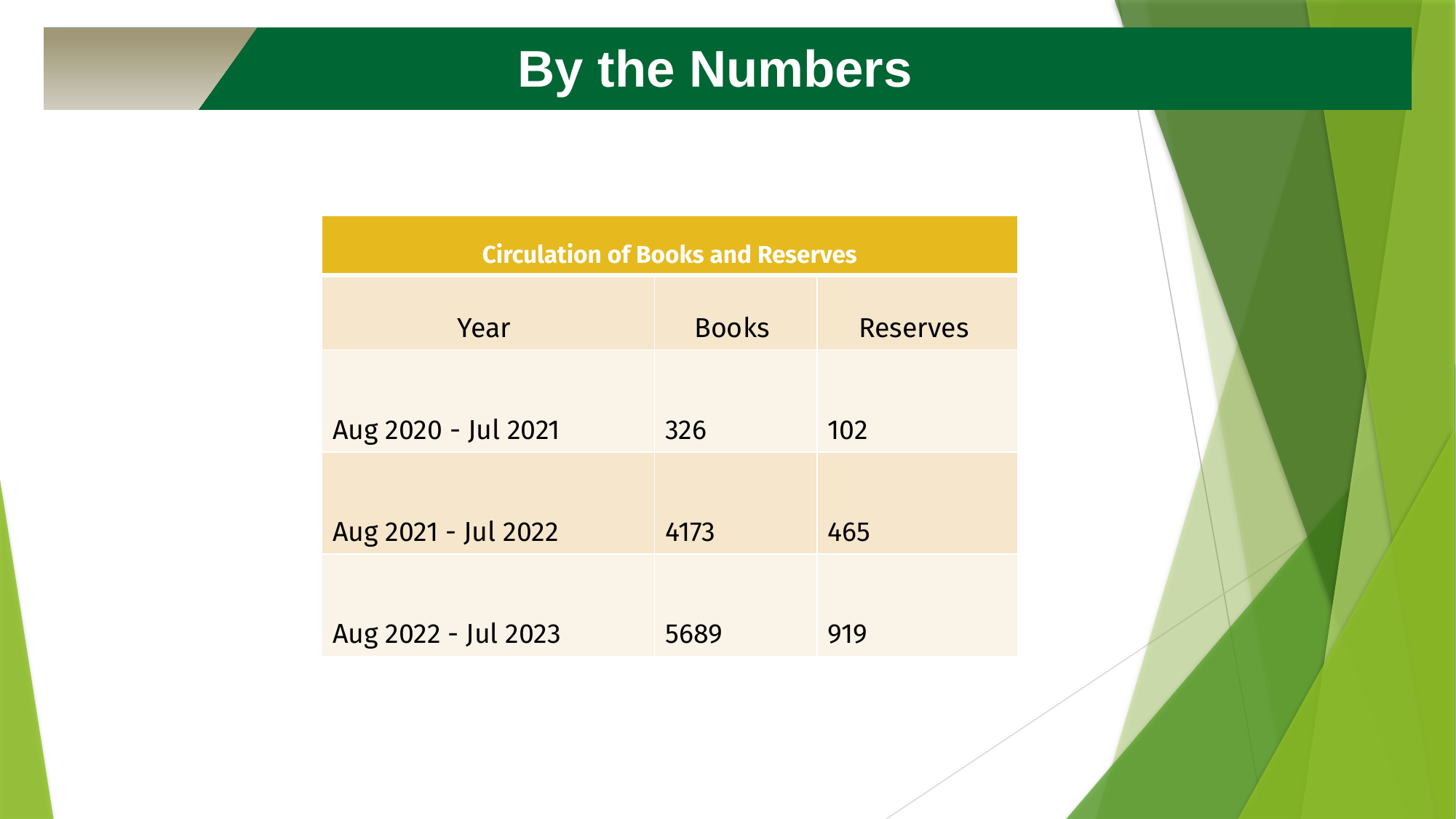

By the Numbers
| Circulation of Books and Reserves |  |  |
| --- | --- | --- |
| Year | Books | Reserves |
| Aug 2020 - Jul 2021 | 326 | 102 |
| Aug 2021 - Jul 2022 | 4173 | 465 |
| Aug 2022 - Jul 2023 | 5689 | 919 |